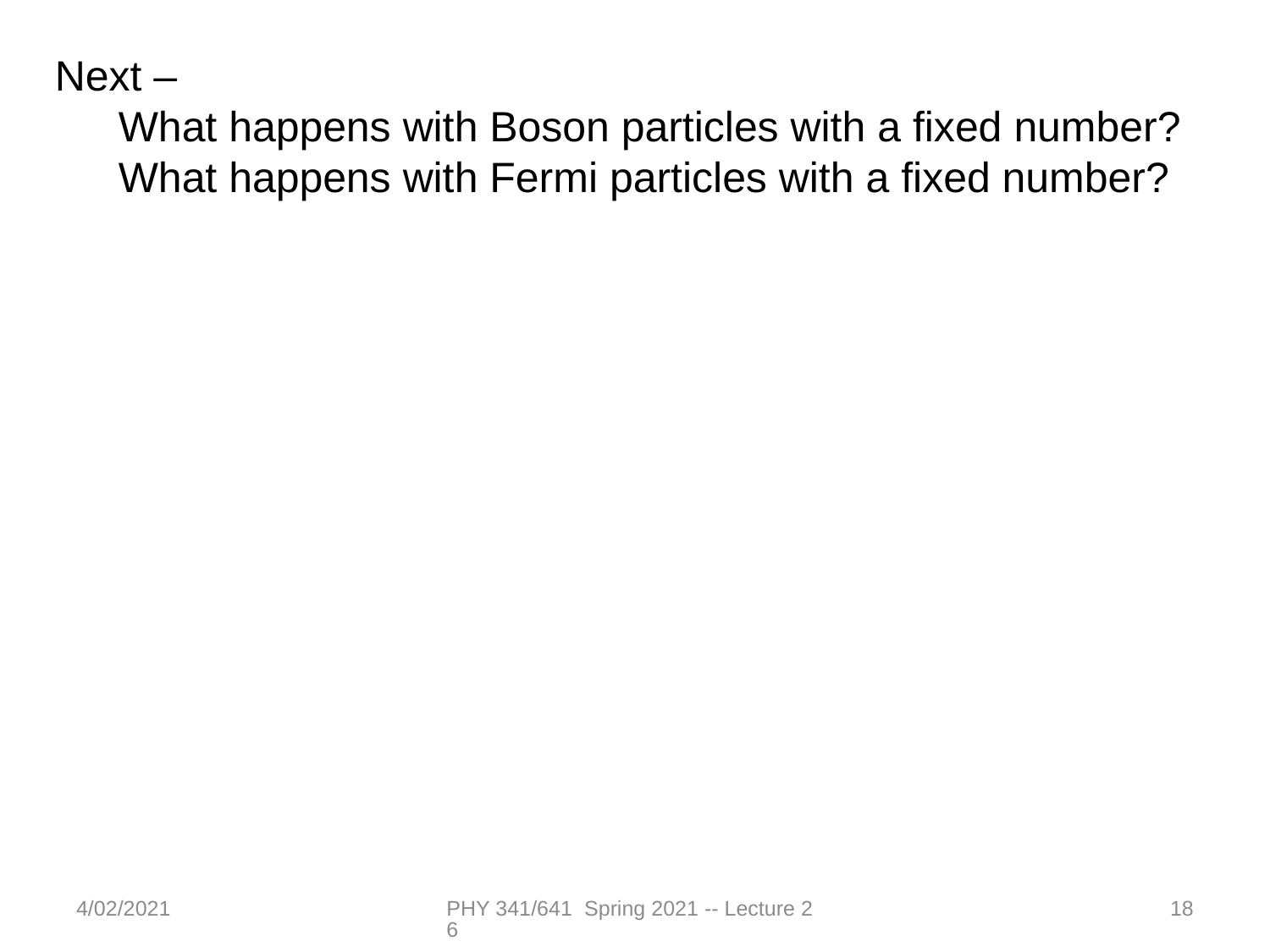

Next –
What happens with Boson particles with a fixed number?
What happens with Fermi particles with a fixed number?
4/02/2021
PHY 341/641  Spring 2021 -- Lecture 26
18